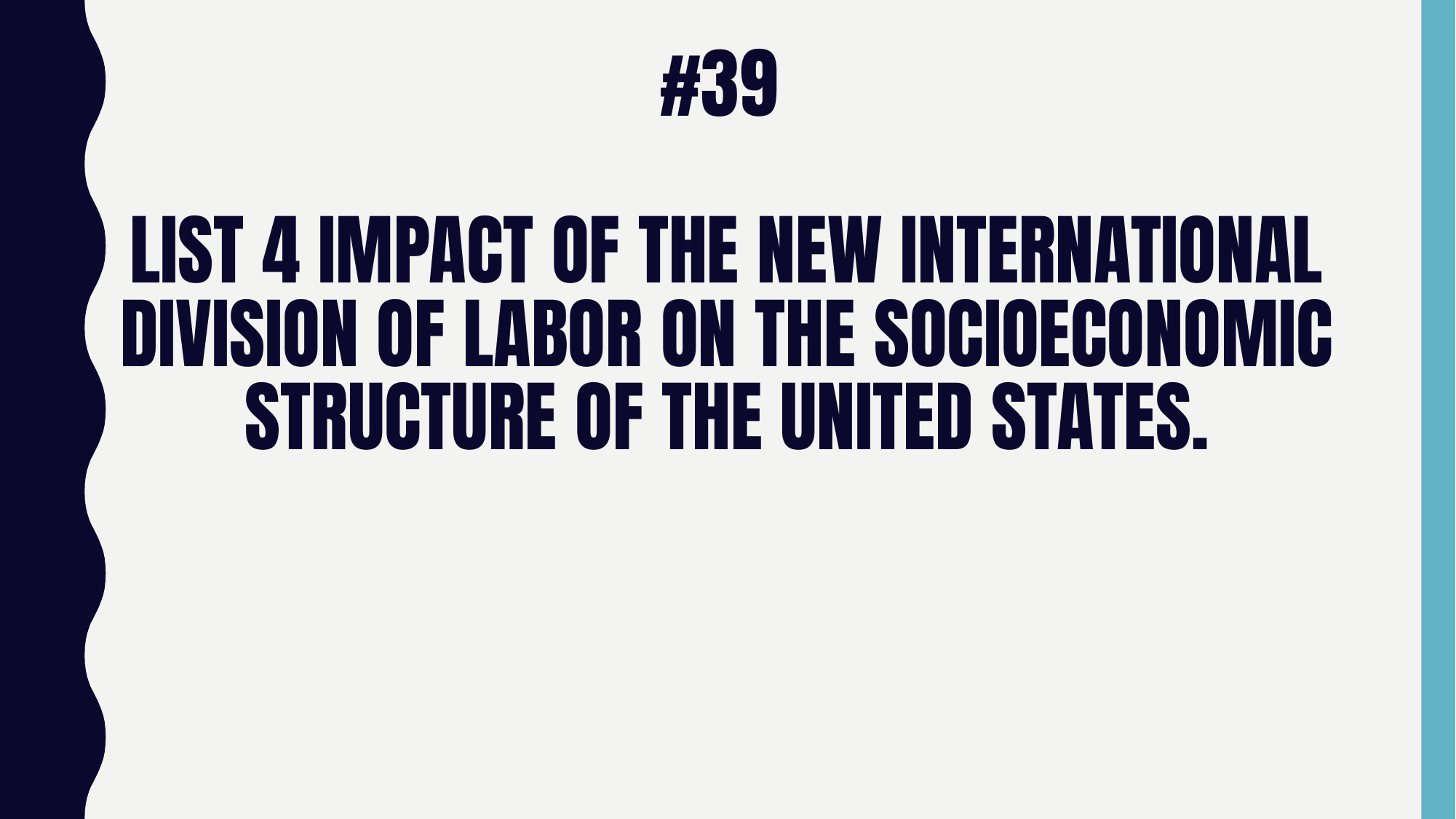

# #39 LIST 4 IMPACT OF THE NEW INTERNATIONAL DIVISION OF LABOR ON THE SOCIOECONOMIC STRUCTURE OF THE UNITED STATES.